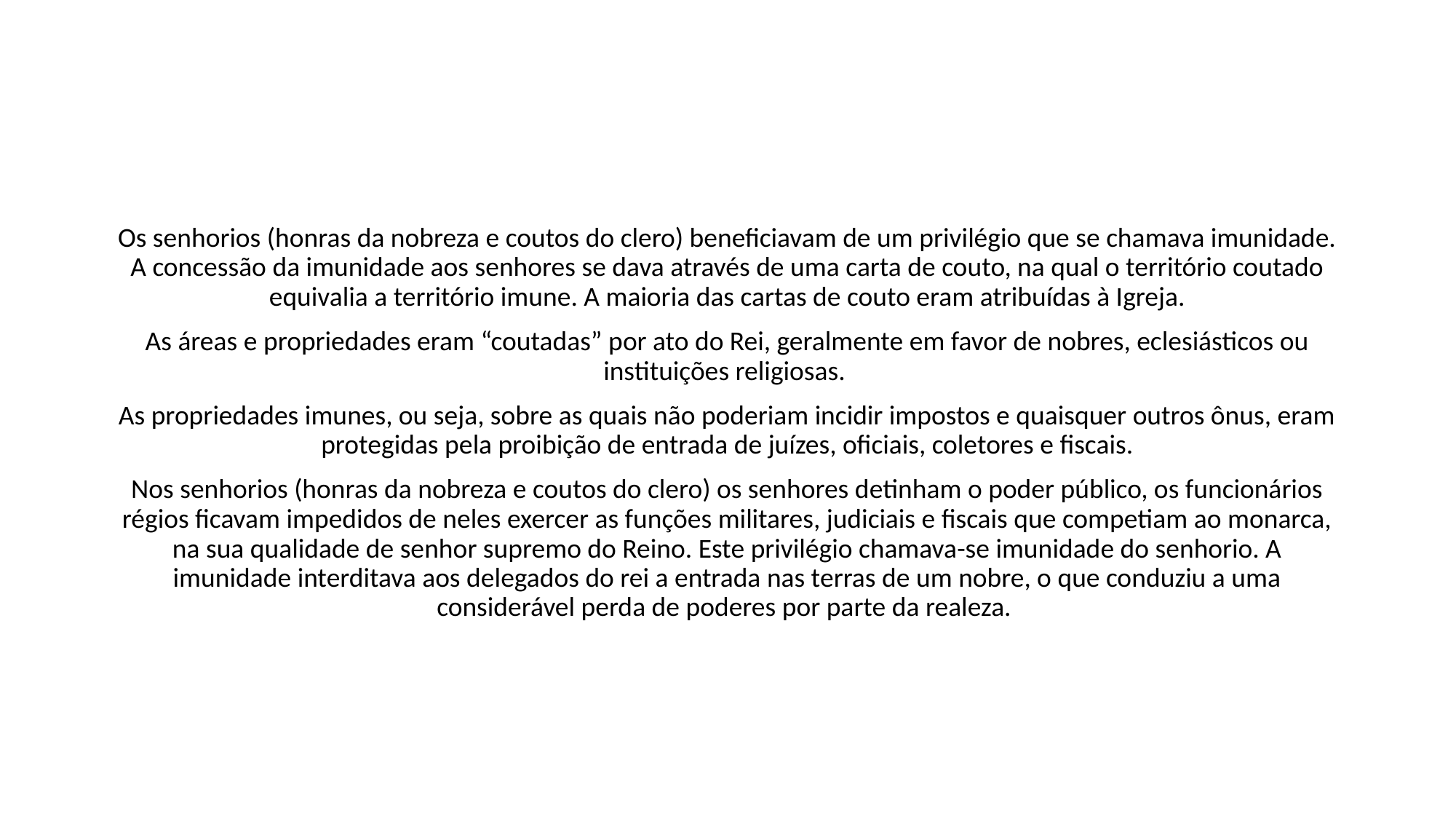

Os senhorios (honras da nobreza e coutos do clero) beneficiavam de um privilégio que se chamava imunidade. A concessão da imunidade aos senhores se dava através de uma carta de couto, na qual o território coutado equivalia a território imune. A maioria das cartas de couto eram atribuídas à Igreja.
As áreas e propriedades eram “coutadas” por ato do Rei, geralmente em favor de nobres, eclesiásticos ou instituições religiosas.
As propriedades imunes, ou seja, sobre as quais não poderiam incidir impostos e quaisquer outros ônus, eram protegidas pela proibição de entrada de juízes, oficiais, coletores e fiscais.
Nos senhorios (honras da nobreza e coutos do clero) os senhores detinham o poder público, os funcionários régios ficavam impedidos de neles exercer as funções militares, judiciais e fiscais que competiam ao monarca, na sua qualidade de senhor supremo do Reino. Este privilégio chamava-se imunidade do senhorio. A imunidade interditava aos delegados do rei a entrada nas terras de um nobre, o que conduziu a uma considerável perda de poderes por parte da realeza.